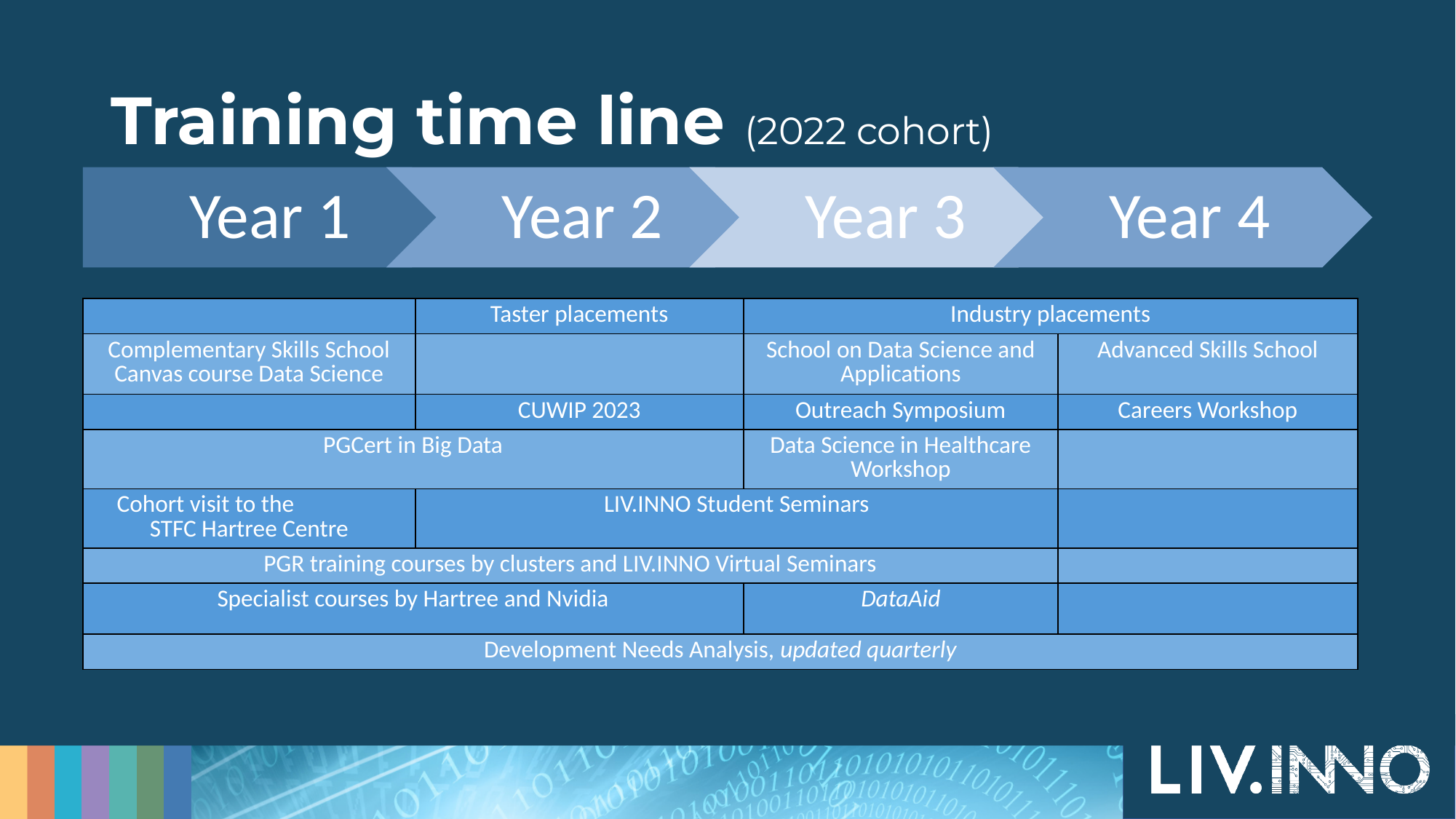

# Training time line (2022 cohort)
Year 1
Year 2
Year 3
Year 4
|  | Taster placements | Industry placements |  |
| --- | --- | --- | --- |
| Complementary Skills School Canvas course Data Science |  | School on Data Science and Applications | Advanced Skills School |
|  | CUWIP 2023 | Outreach Symposium | Careers Workshop |
| PGCert in Big Data |  | Data Science in Healthcare Workshop |  |
| Cohort visit to the STFC Hartree Centre | LIV.INNO Student Seminars |  |  |
| PGR training courses by clusters and LIV.INNO Virtual Seminars |  |  |  |
| Specialist courses by Hartree and Nvidia |  | DataAid |  |
| Development Needs Analysis, updated quarterly |  |  |  |